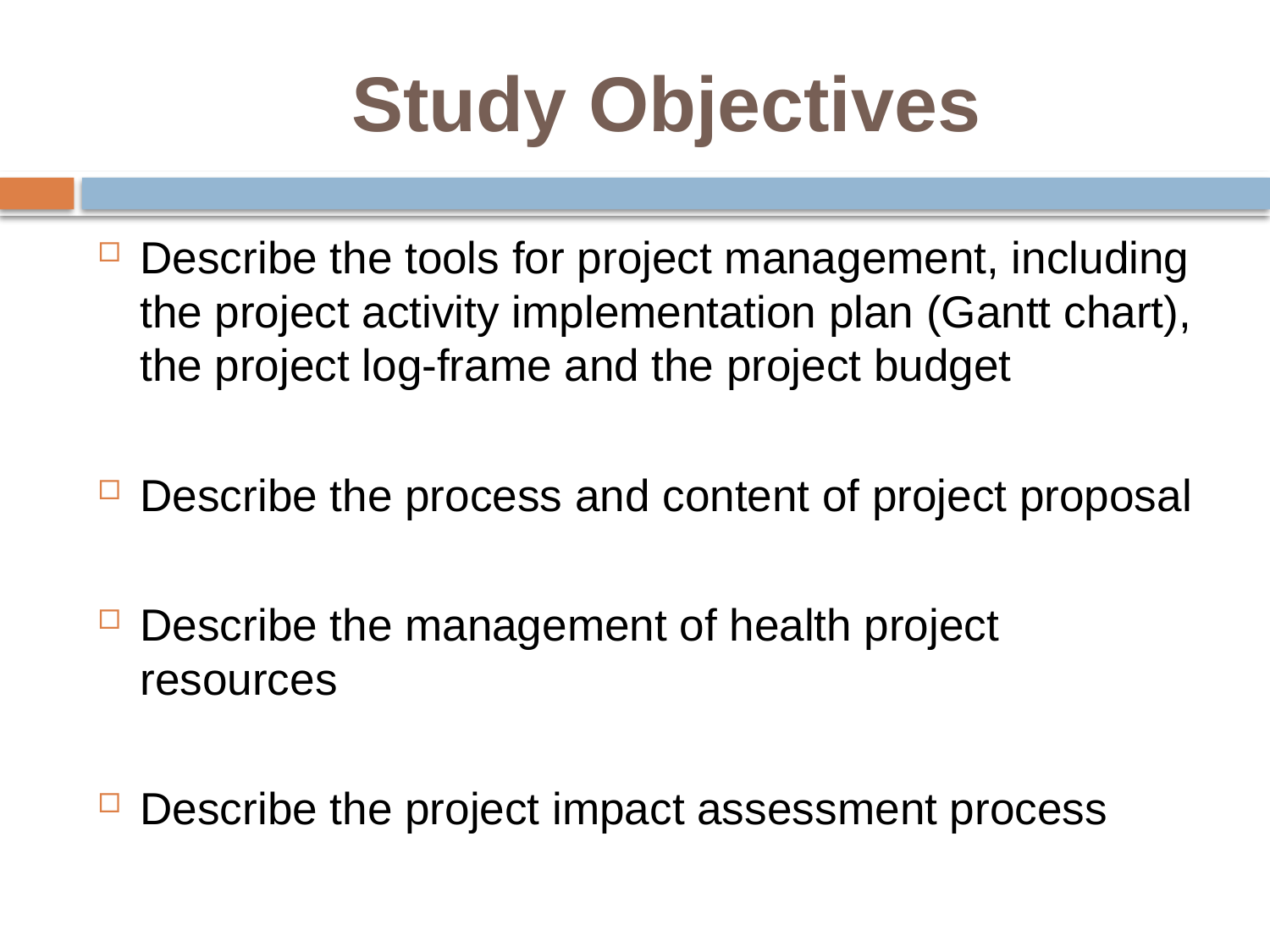

# Study Objectives
Describe the tools for project management, including the project activity implementation plan (Gantt chart), the project log-frame and the project budget

Describe the process and content of project proposal

Describe the management of health project resources

Describe the project impact assessment process